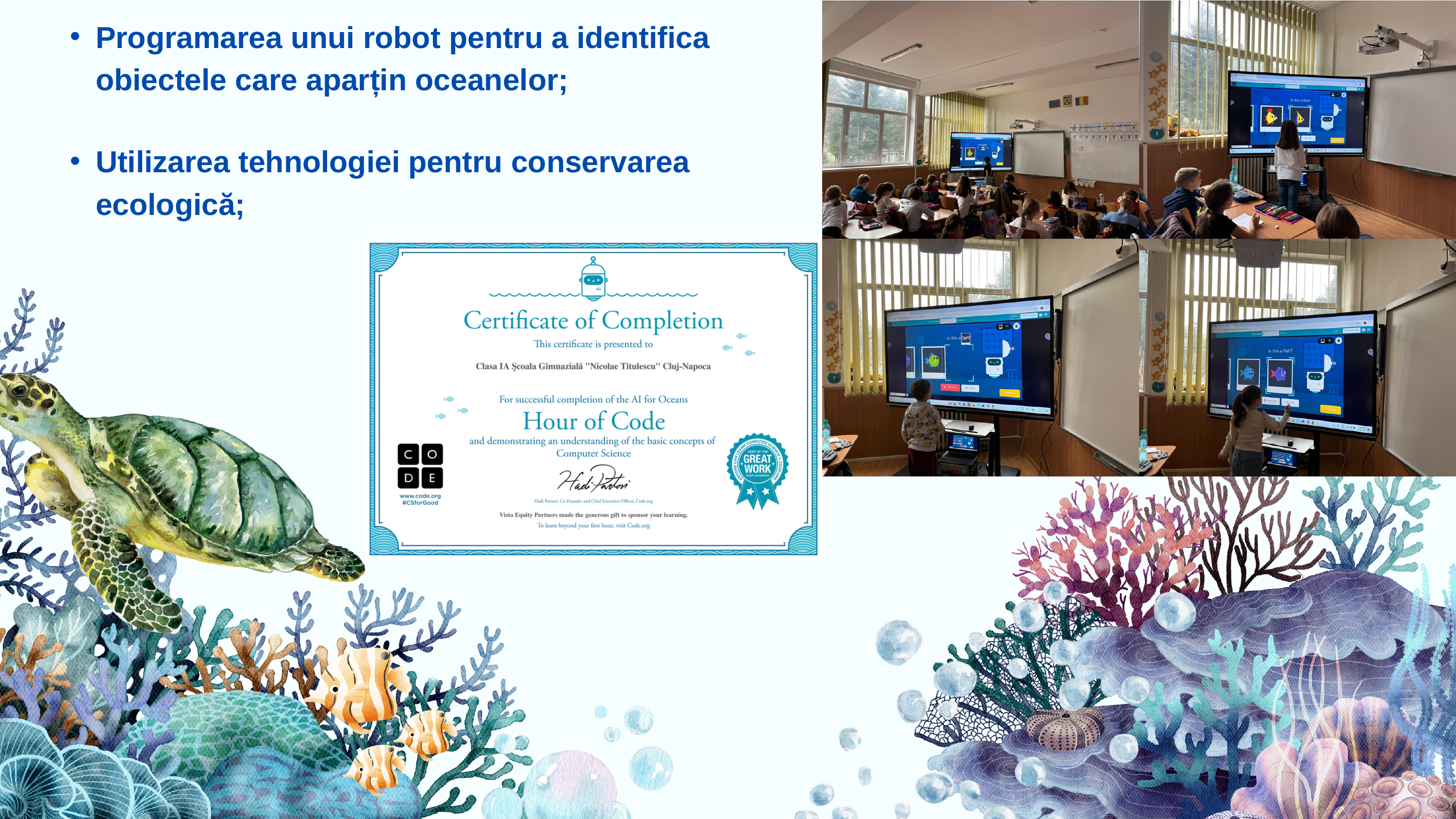

Programarea unui robot pentru a identifica obiectele care aparțin oceanelor;

Utilizarea tehnologiei pentru conservarea ecologică;